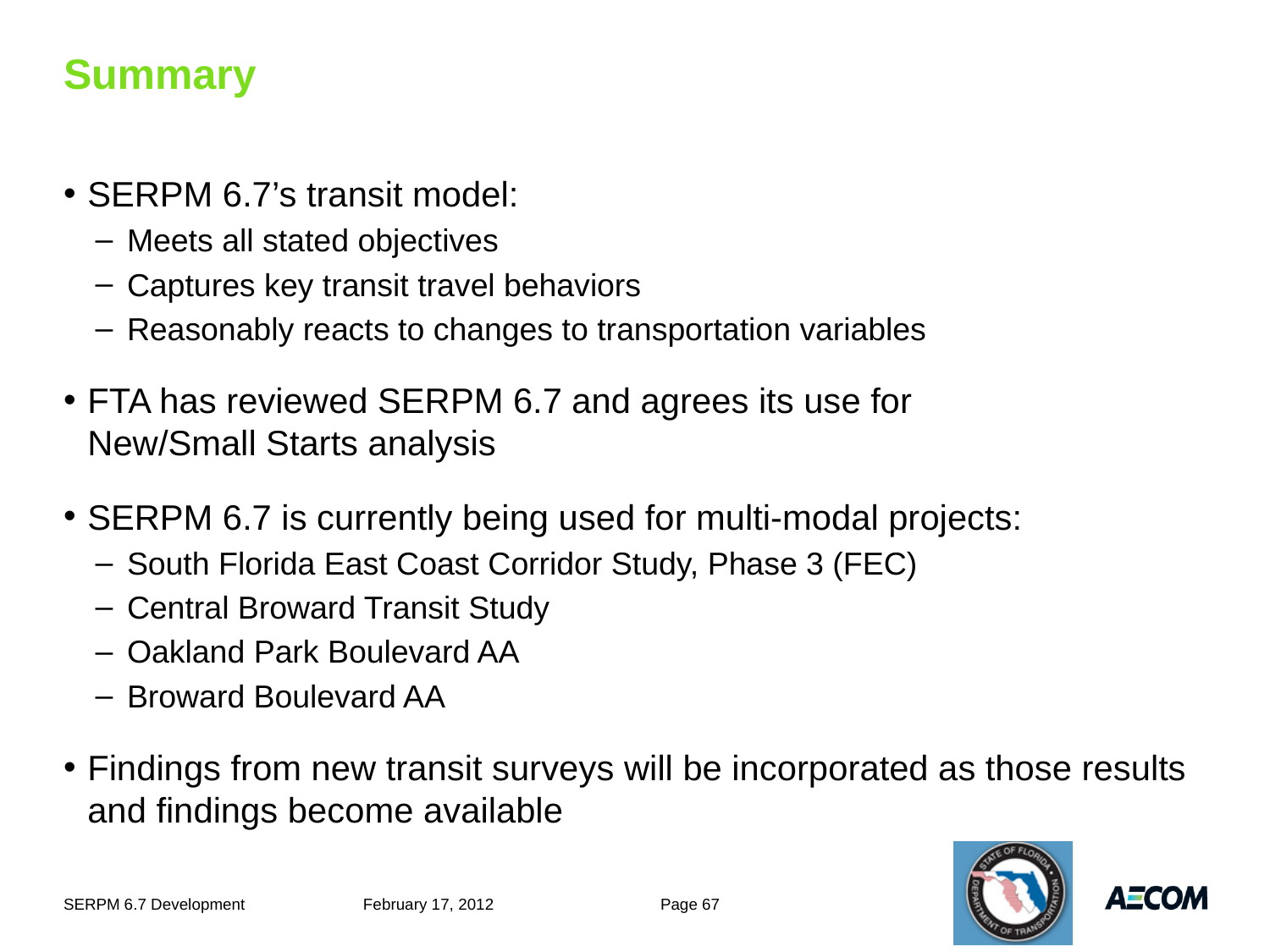

# Summary
SERPM 6.7’s transit model:
Meets all stated objectives
Captures key transit travel behaviors
Reasonably reacts to changes to transportation variables
FTA has reviewed SERPM 6.7 and agrees its use for                  New/Small Starts analysis
SERPM 6.7 is currently being used for multi-modal projects:
South Florida East Coast Corridor Study, Phase 3 (FEC)
Central Broward Transit Study
Oakland Park Boulevard AA
Broward Boulevard AA
Findings from new transit surveys will be incorporated as those results and findings become available
SERPM 6.7 Development
February 17, 2012
Page 67